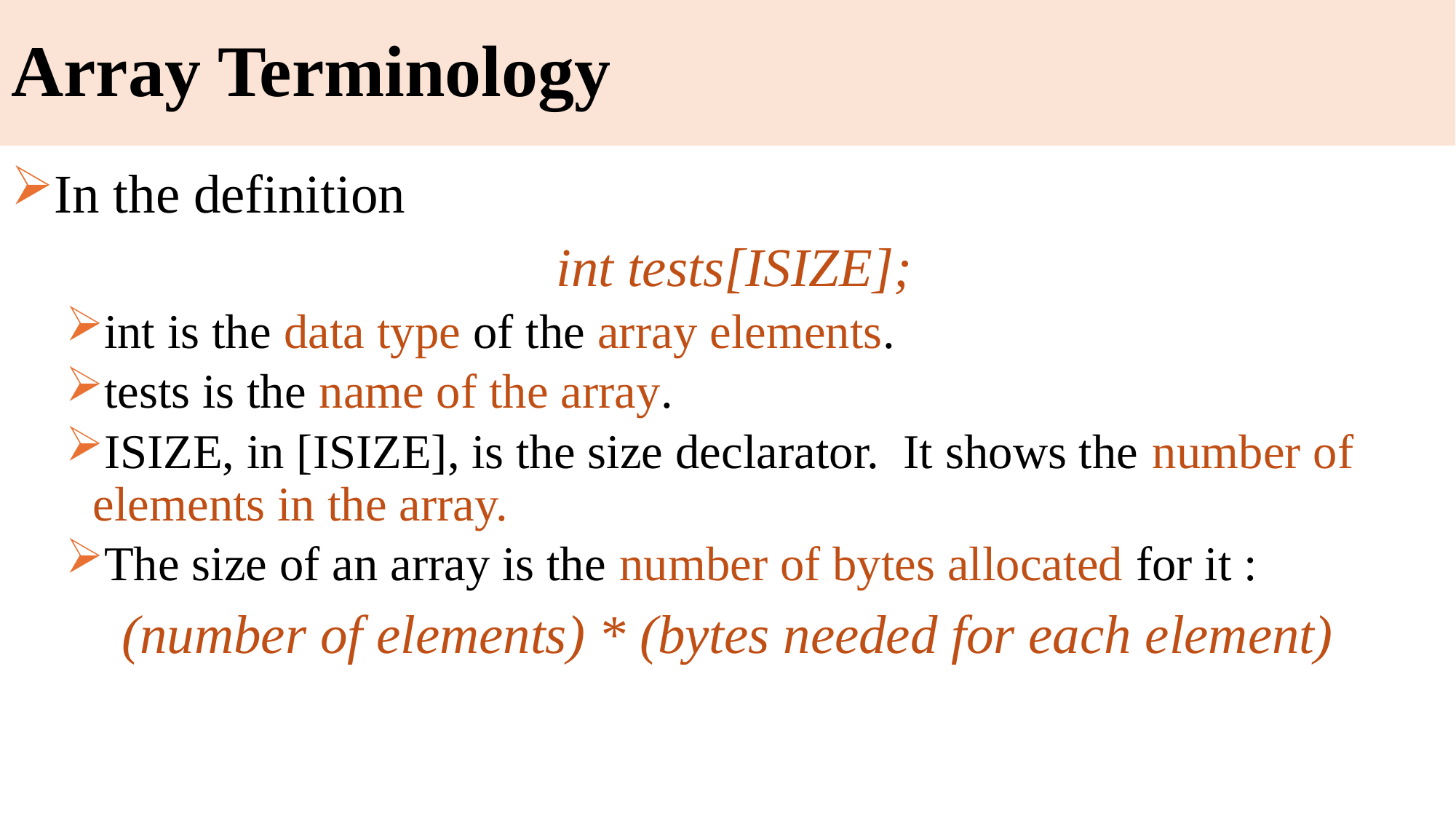

# Array Terminology
In the definition
 int tests[ISIZE];
int is the data type of the array elements.
tests is the name of the array.
ISIZE, in [ISIZE], is the size declarator.  It shows the number of elements in the array.
The size of an array is the number of bytes allocated for it :
(number of elements) * (bytes needed for each element)